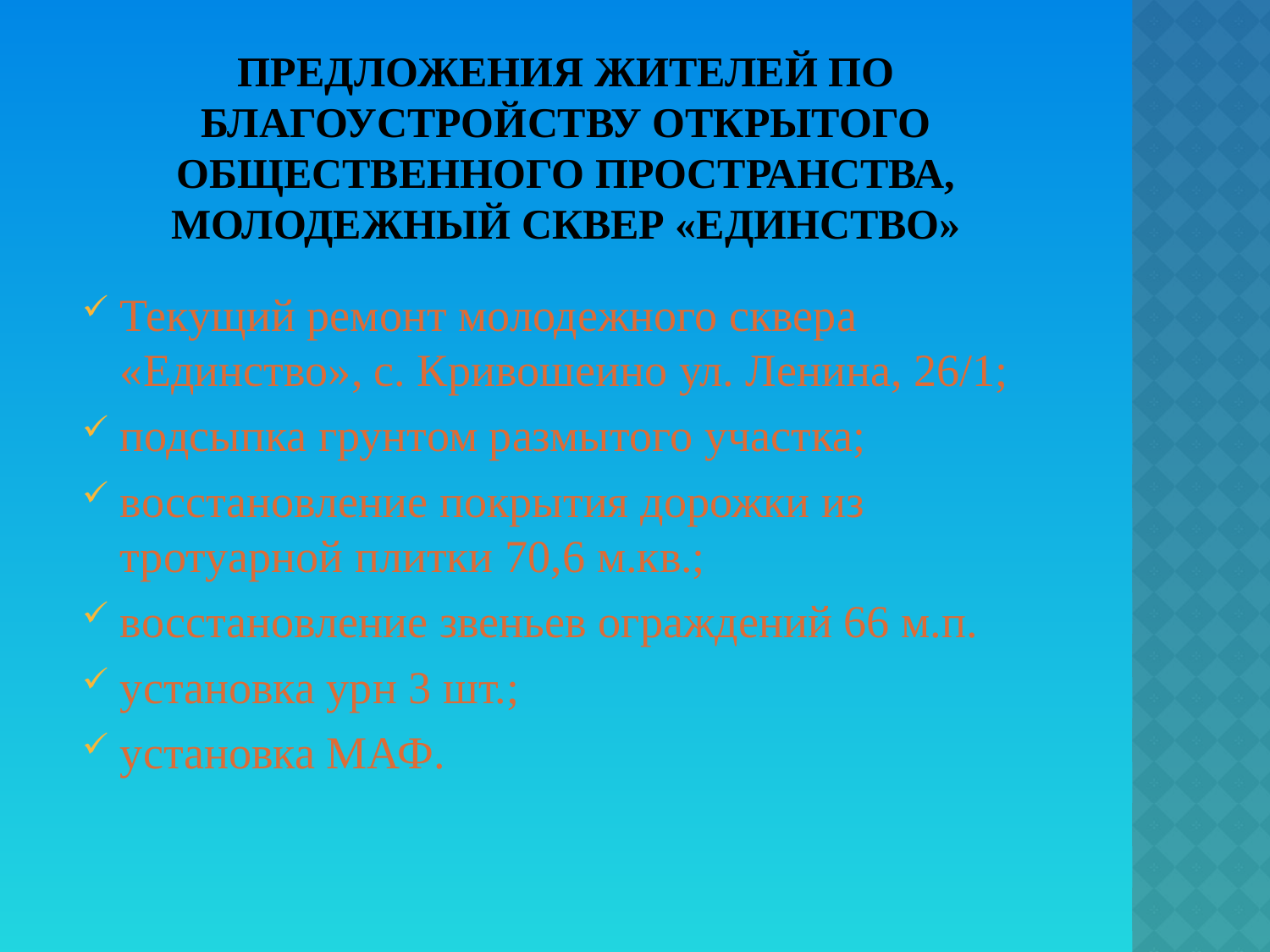

# Предложения жителей по благоустройству открытого общественного пространства, молодежный сквер «Единство»
Текущий ремонт молодежного сквера «Единство», с. Кривошеино ул. Ленина, 26/1;
подсыпка грунтом размытого участка;
восстановление покрытия дорожки из тротуарной плитки 70,6 м.кв.;
восстановление звеньев ограждений 66 м.п.
установка урн 3 шт.;
установка МАФ.